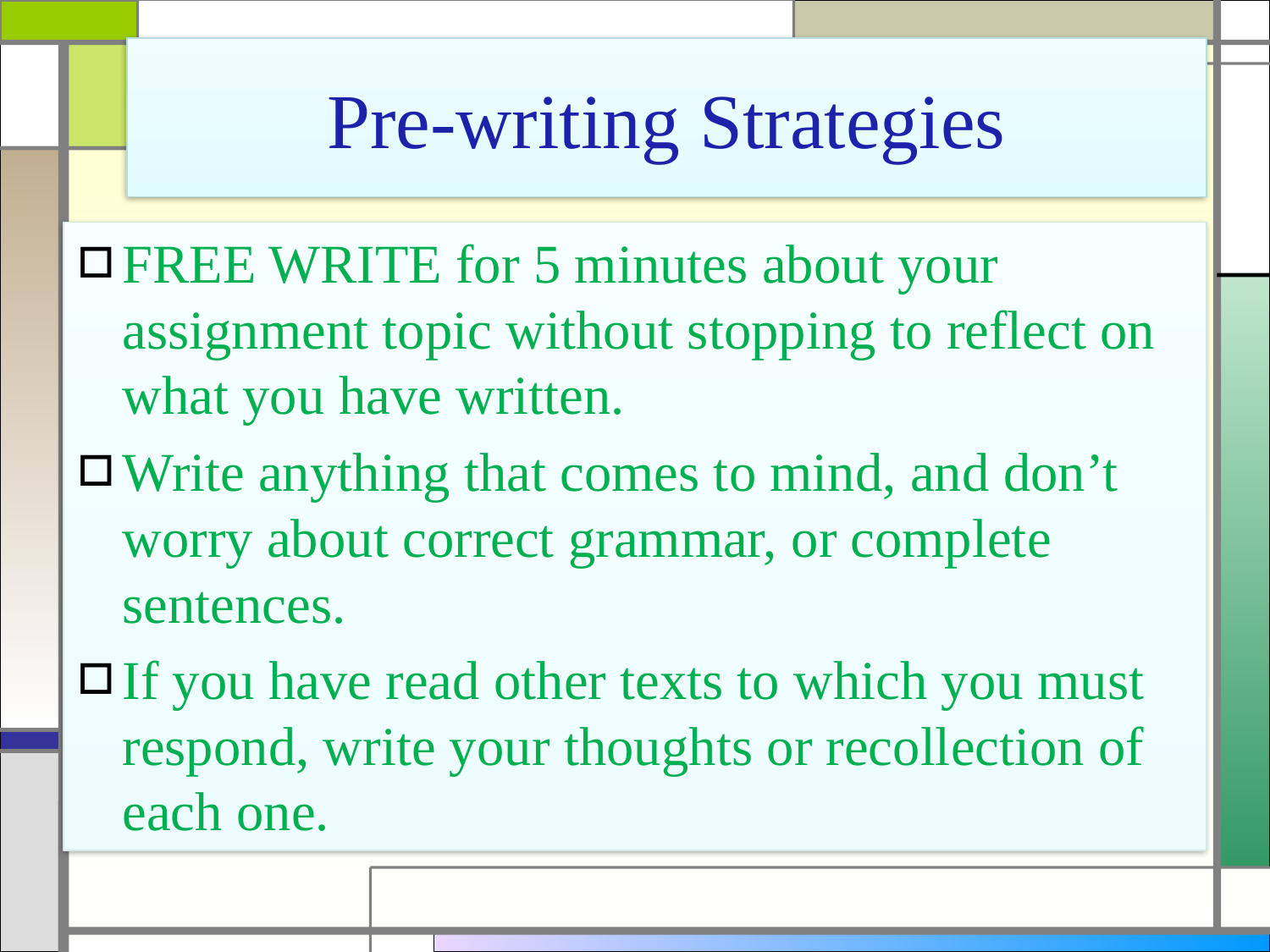

# Pre-writing Strategies
FREE WRITE for 5 minutes about your assignment topic without stopping to reflect on what you have written.
Write anything that comes to mind, and don’t worry about correct grammar, or complete sentences.
If you have read other texts to which you must respond, write your thoughts or recollection of each one.